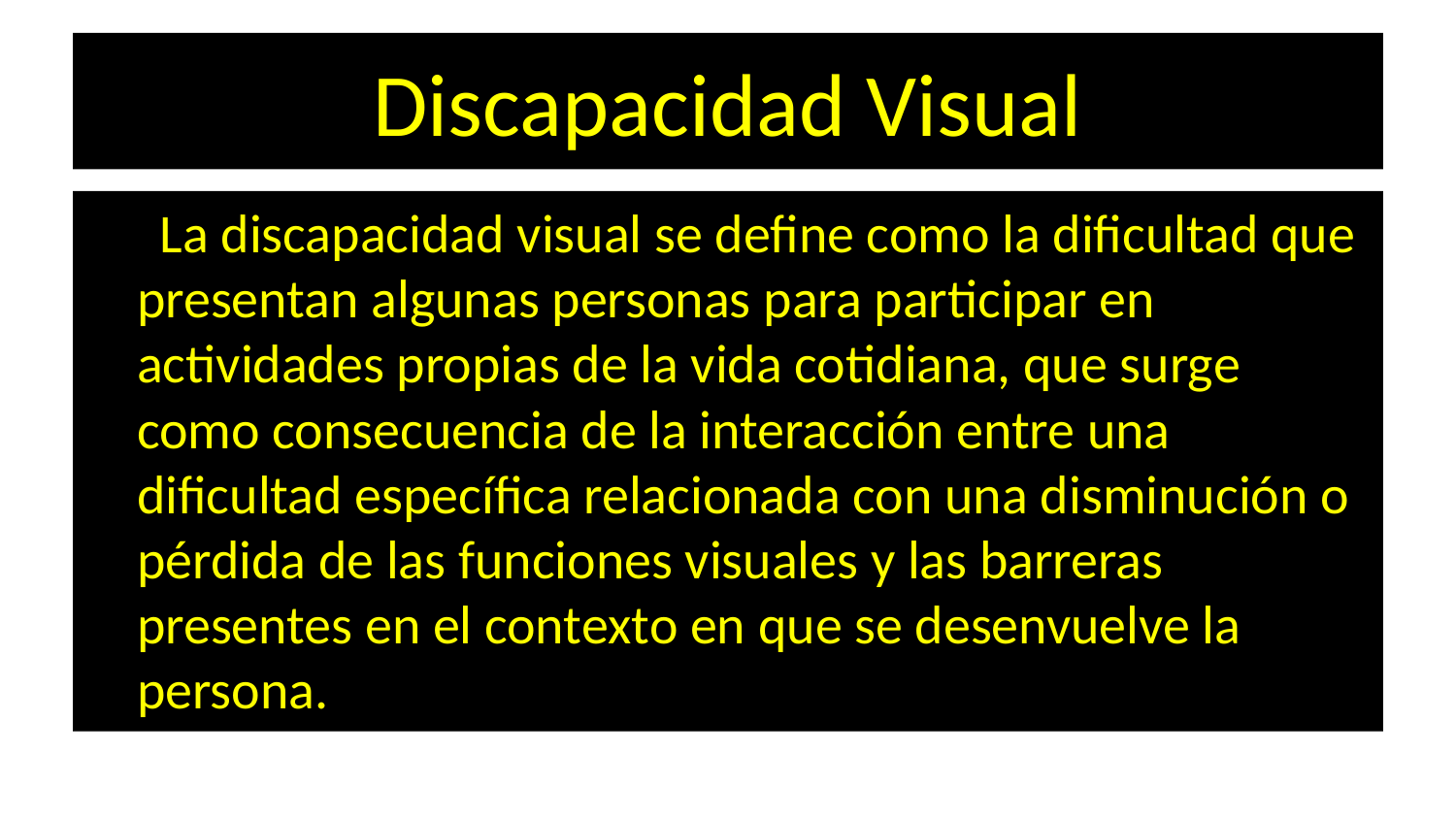

# Discapacidad Visual
“La discapacidad visual se define como la dificultad que presentan algunas personas para participar en actividades propias de la vida cotidiana, que surge como consecuencia de la interacción entre una dificultad específica relacionada con una disminución o pérdida de las funciones visuales y las barreras presentes en el contexto en que se desenvuelve la persona.